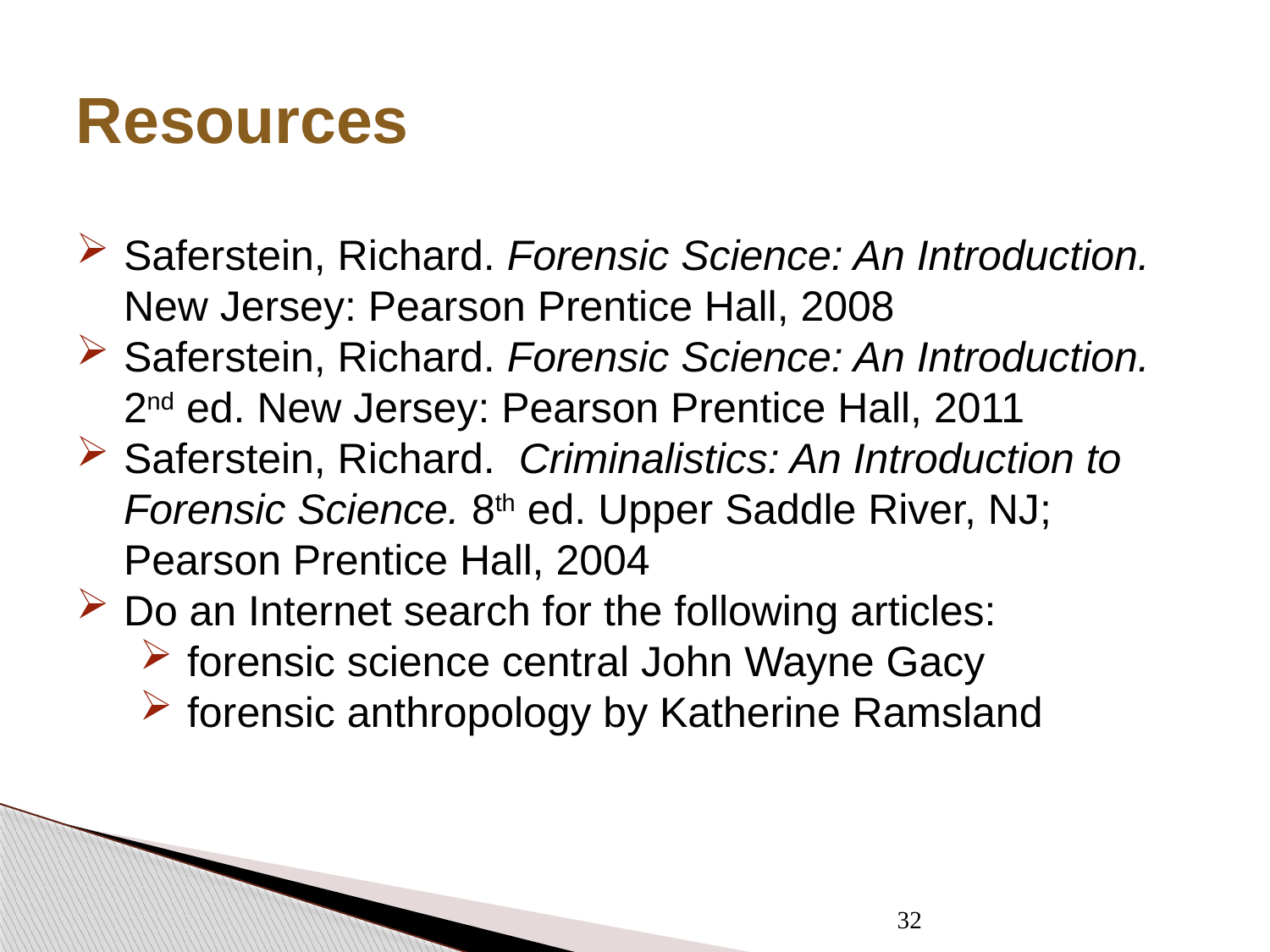

Resources
Saferstein, Richard. Forensic Science: An Introduction. New Jersey: Pearson Prentice Hall, 2008
Saferstein, Richard. Forensic Science: An Introduction. 2nd ed. New Jersey: Pearson Prentice Hall, 2011
Saferstein, Richard.  Criminalistics: An Introduction to Forensic Science. 8th ed. Upper Saddle River, NJ; Pearson Prentice Hall, 2004
Do an Internet search for the following articles:
forensic science central John Wayne Gacy
forensic anthropology by Katherine Ramsland

32